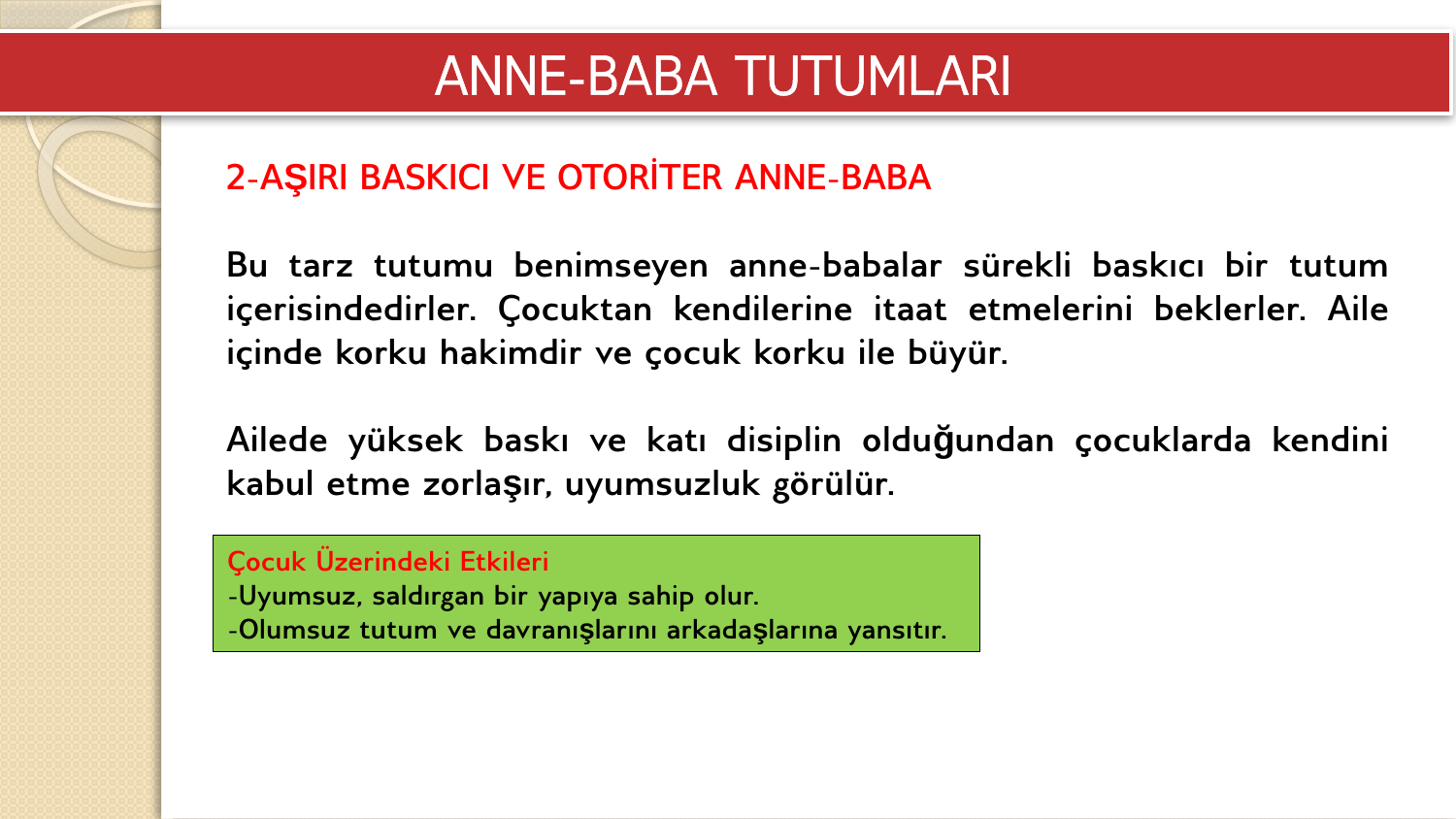

ANNE-BABA TUTUMLARI
2-AŞIRI BASKICI VE OTORİTER ANNE-BABA

Bu tarz tutumu benimseyen anne-babalar sürekli baskıcı bir tutum içerisindedirler. Çocuktan kendilerine itaat etmelerini beklerler. Aile içinde korku hakimdir ve çocuk korku ile büyür.

Ailede yüksek baskı ve katı disiplin olduğundan çocuklarda kendini kabul etme zorlaşır, uyumsuzluk görülür.

Çocuk Üzerindeki Etkileri
-Uyumsuz, saldırgan bir yapıya sahip olur.
-Olumsuz tutum ve davranışlarını arkadaşlarına yansıtır.